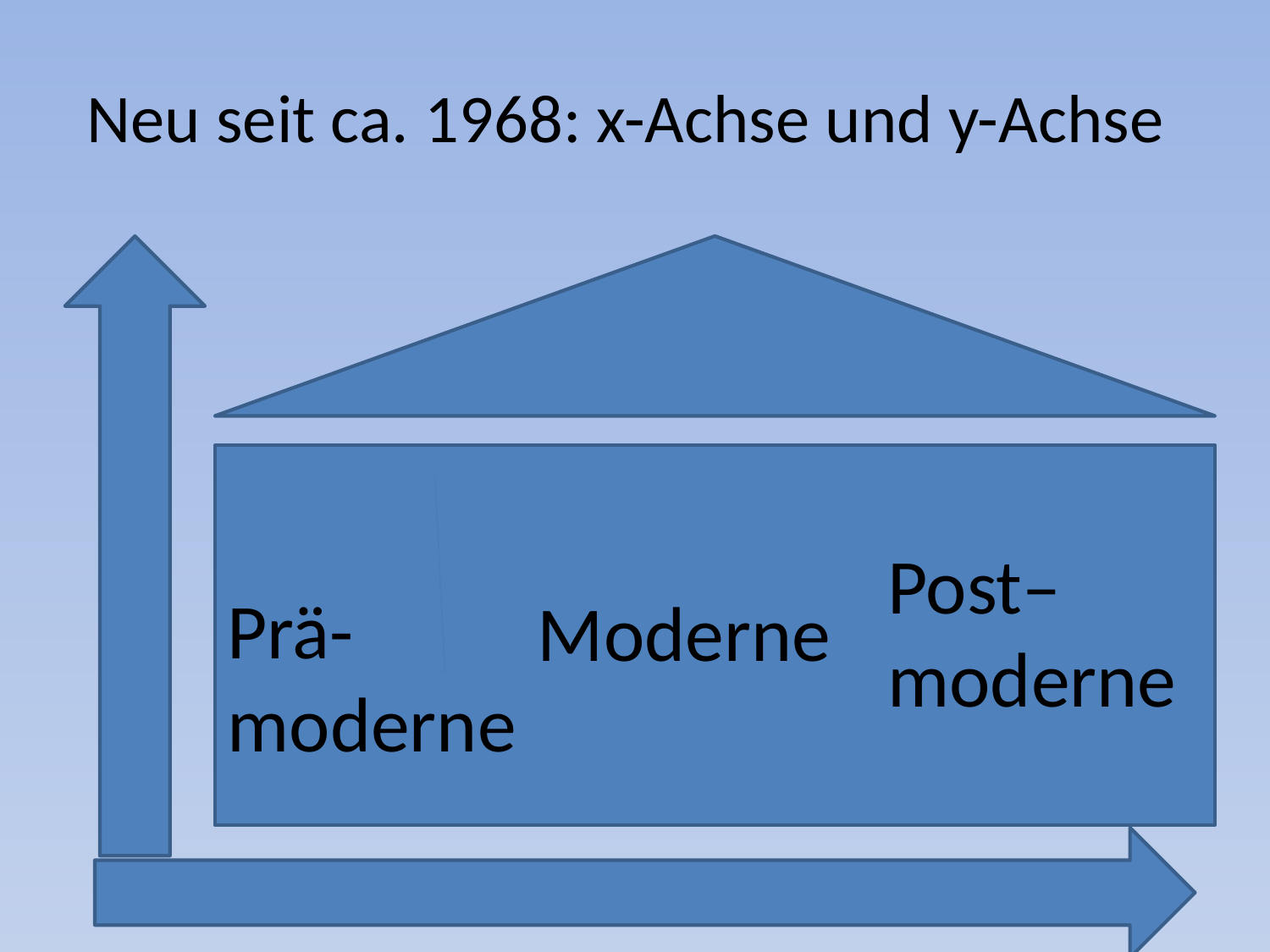

# Neu seit ca. 1968: x-Achse und y-Achse

Post–
moderne
Prä-moderne
Moderne

Mag. Dr. Helene Miklas